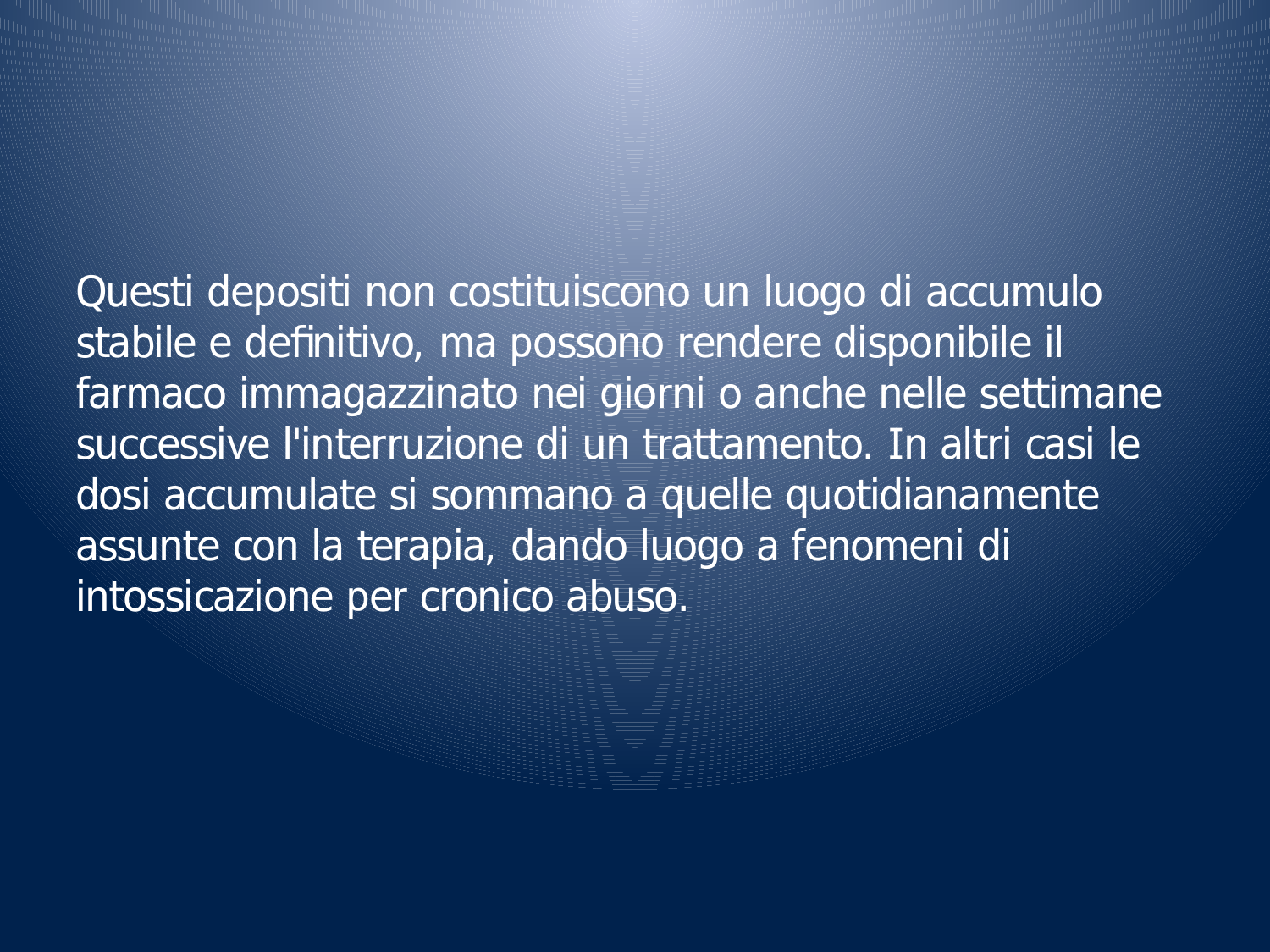

#
Questi depositi non costituiscono un luogo di accumulo stabile e definitivo, ma possono rendere disponibile il farmaco immagazzinato nei giorni o anche nelle settimane successive l'interruzione di un trattamento. In altri casi le dosi accumulate si sommano a quelle quotidianamente assunte con la terapia, dando luogo a fenomeni di intossicazione per cronico abuso.